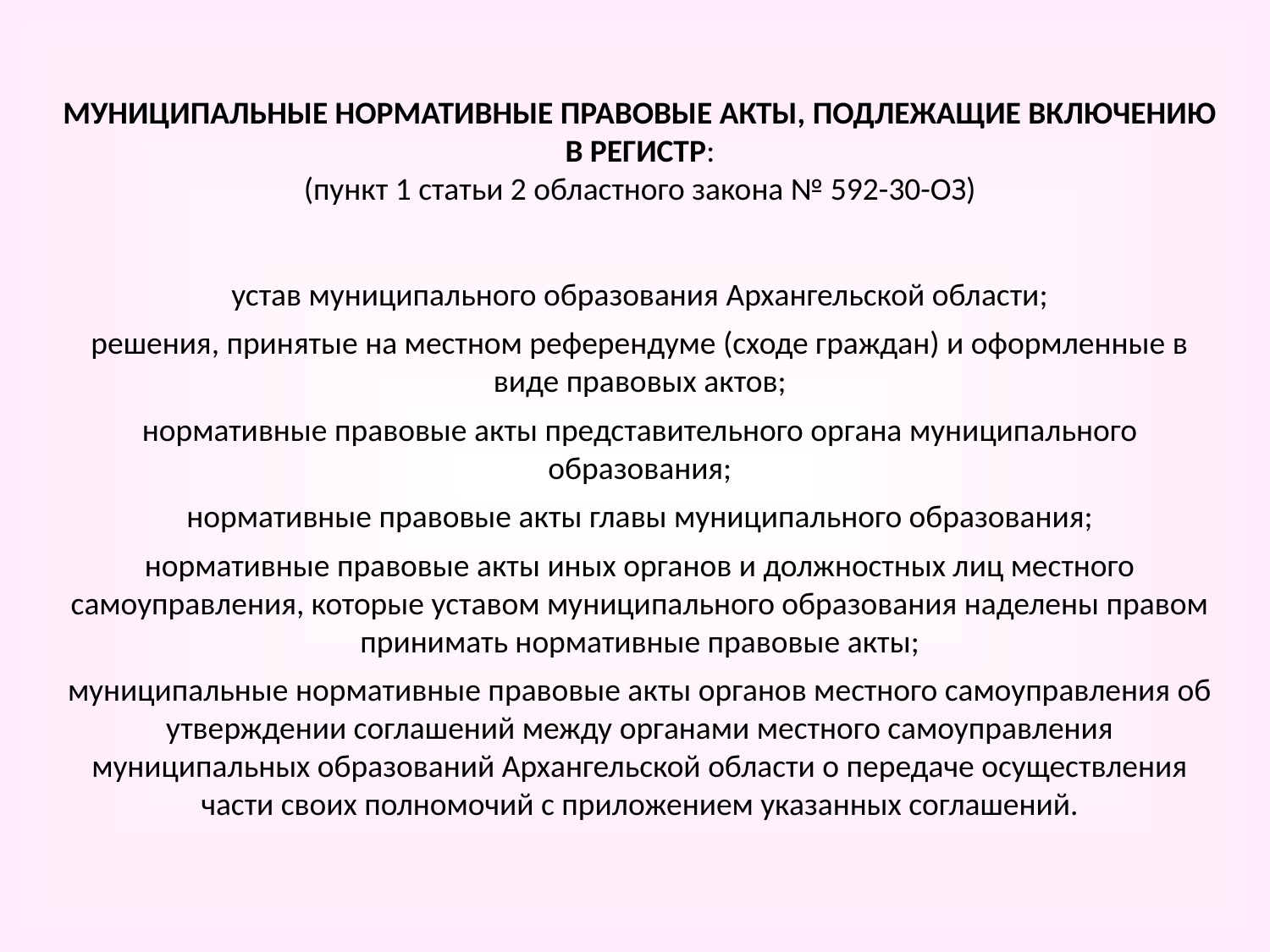

МУНИЦИПАЛЬНЫЕ НОРМАТИВНЫЕ ПРАВОВЫЕ АКТЫ, ПОДЛЕЖАЩИЕ ВКЛЮЧЕНИЮ В РЕГИСТР:
(пункт 1 статьи 2 областного закона № 592-30-ОЗ)

устав муниципального образования Архангельской области;

решения, принятые на местном референдуме (сходе граждан) и оформленные в виде правовых актов;

нормативные правовые акты представительного органа муниципального образования;

нормативные правовые акты главы муниципального образования;

нормативные правовые акты иных органов и должностных лиц местного самоуправления, которые уставом муниципального образования наделены правом принимать нормативные правовые акты;

муниципальные нормативные правовые акты органов местного самоуправления об утверждении соглашений между органами местного самоуправления муниципальных образований Архангельской области о передаче осуществления части своих полномочий с приложением указанных соглашений.